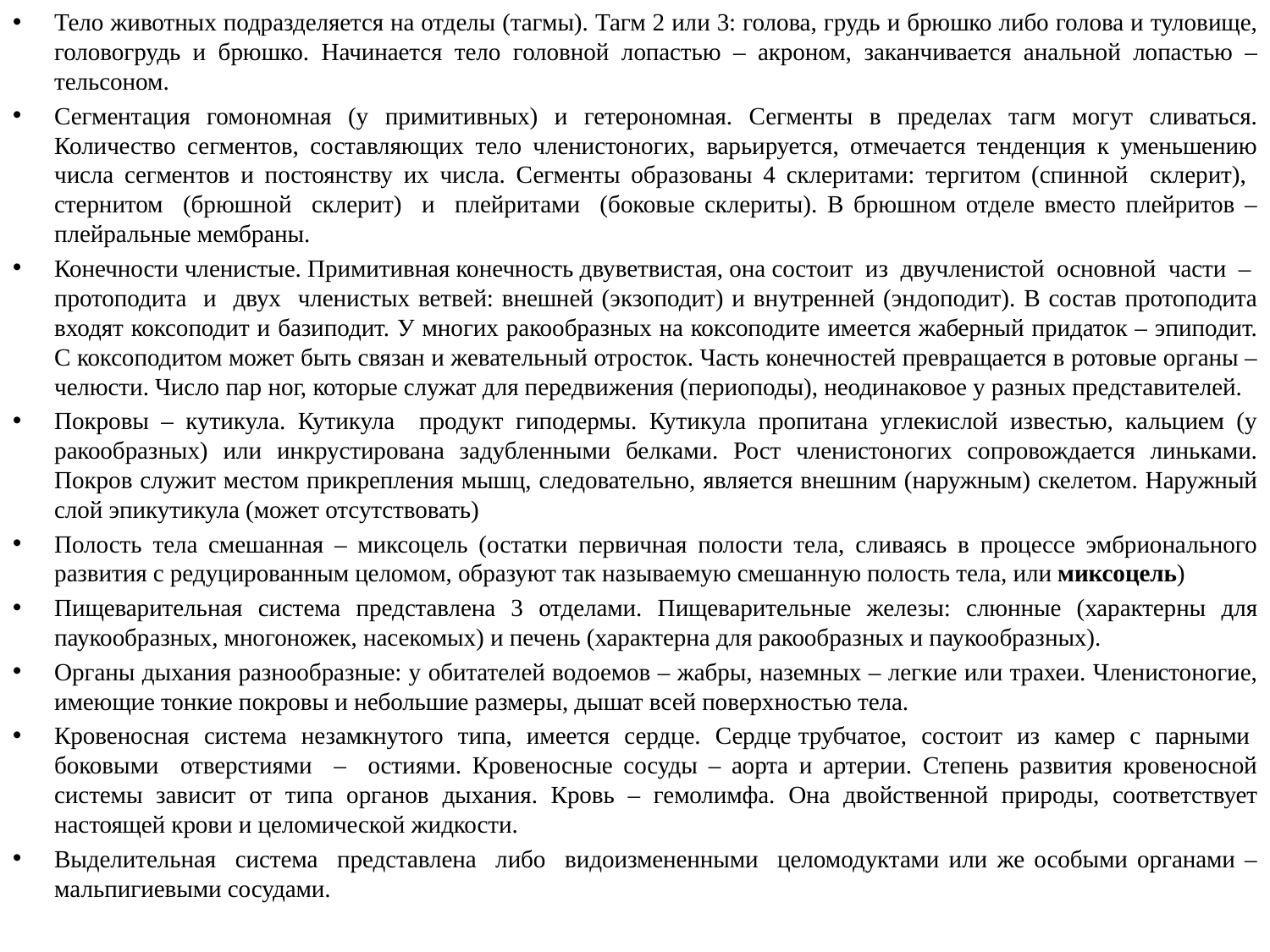

Тело животных подразделяется на отделы (тагмы). Тагм 2 или 3: голова, грудь и брюшко либо голова и туловище, головогрудь и брюшко. Начинается тело головной лопастью – акроном, заканчивается анальной лопастью – тельсоном.
Сегментация гомономная (у примитивных) и гетерономная. Сегменты в пределах тагм могут сливаться. Количество сегментов, составляющих тело членистоногих, варьируется, отмечается тенденция к уменьшению числа сегментов и постоянству их числа. Сегменты образованы 4 склеритами: тергитом (спинной  склерит),  стернитом  (брюшной  склерит)  и  плейритами  (боковые склериты). В брюшном отделе вместо плейритов – плейральные мембраны.
Конечности членистые. Примитивная конечность двуветвистая, она состоит  из  двучленистой  основной  части  –  протоподита  и  двух  членистых ветвей: внешней (экзоподит) и внутренней (эндоподит). В состав протоподита входят коксоподит и базиподит. У многих ракообразных на коксоподите имеется жаберный придаток – эпиподит. С коксоподитом может быть связан и жевательный отросток. Часть конечностей превращается в ротовые органы – челюсти. Число пар ног, которые служат для передвижения (периоподы), неодинаковое у разных представителей.
Покровы – кутикула. Кутикула  продукт гиподермы. Кутикула пропитана углекислой известью, кальцием (у ракообразных) или инкрустирована задубленными белками. Рост членистоногих сопровождается линьками. Покров служит местом прикрепления мышц, следовательно, является внешним (наружным) скелетом. Наружный слой эпикутикула (может отсутствовать)
Полость тела смешанная – миксоцель (остатки первичная полости тела, сливаясь в процессе эмбрионального развития с редуцированным целомом, образуют так называемую смешанную полость тела, или миксоцель)
Пищеварительная система представлена 3 отделами. Пищеварительные железы: слюнные (характерны для паукообразных, многоножек, насекомых) и печень (характерна для ракообразных и паукообразных).
Органы дыхания разнообразные: у обитателей водоемов – жабры, наземных – легкие или трахеи. Членистоногие, имеющие тонкие покровы и небольшие размеры, дышат всей поверхностью тела.
Кровеносная  система  незамкнутого  типа,  имеется  сердце.  Сердце трубчатое,  состоит  из  камер  с  парными  боковыми  отверстиями  –  остиями. Кровеносные сосуды – аорта и артерии. Степень развития кровеносной системы зависит от типа органов дыхания. Кровь – гемолимфа. Она двойственной природы, соответствует настоящей крови и целомической жидкости.
Выделительная  система  представлена  либо  видоизмененными  целомодуктами или же особыми органами – мальпигиевыми сосудами.